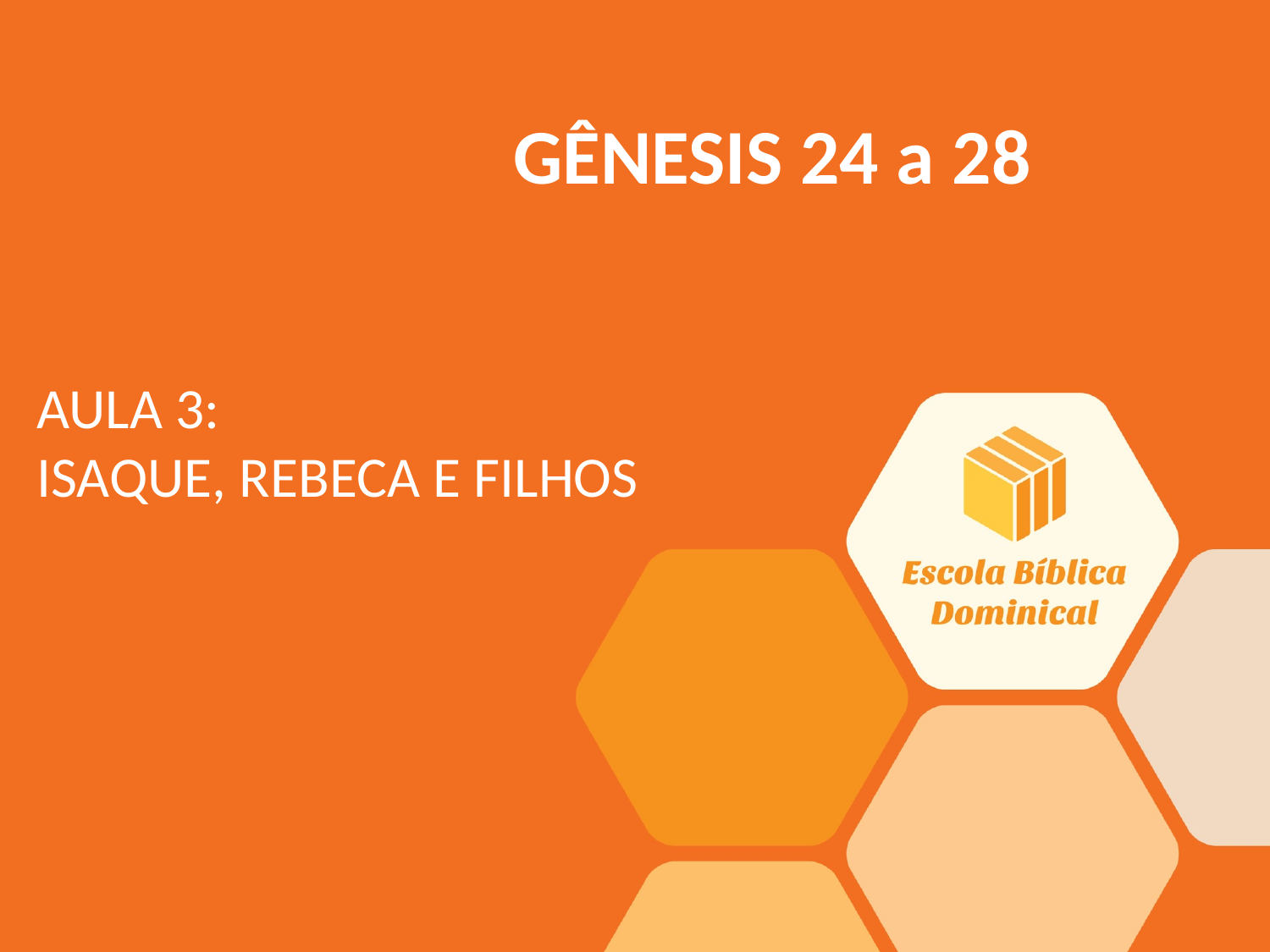

GÊNESIS 24 a 28
# AULA 3: ISAQUE, REBECA E FILHOS